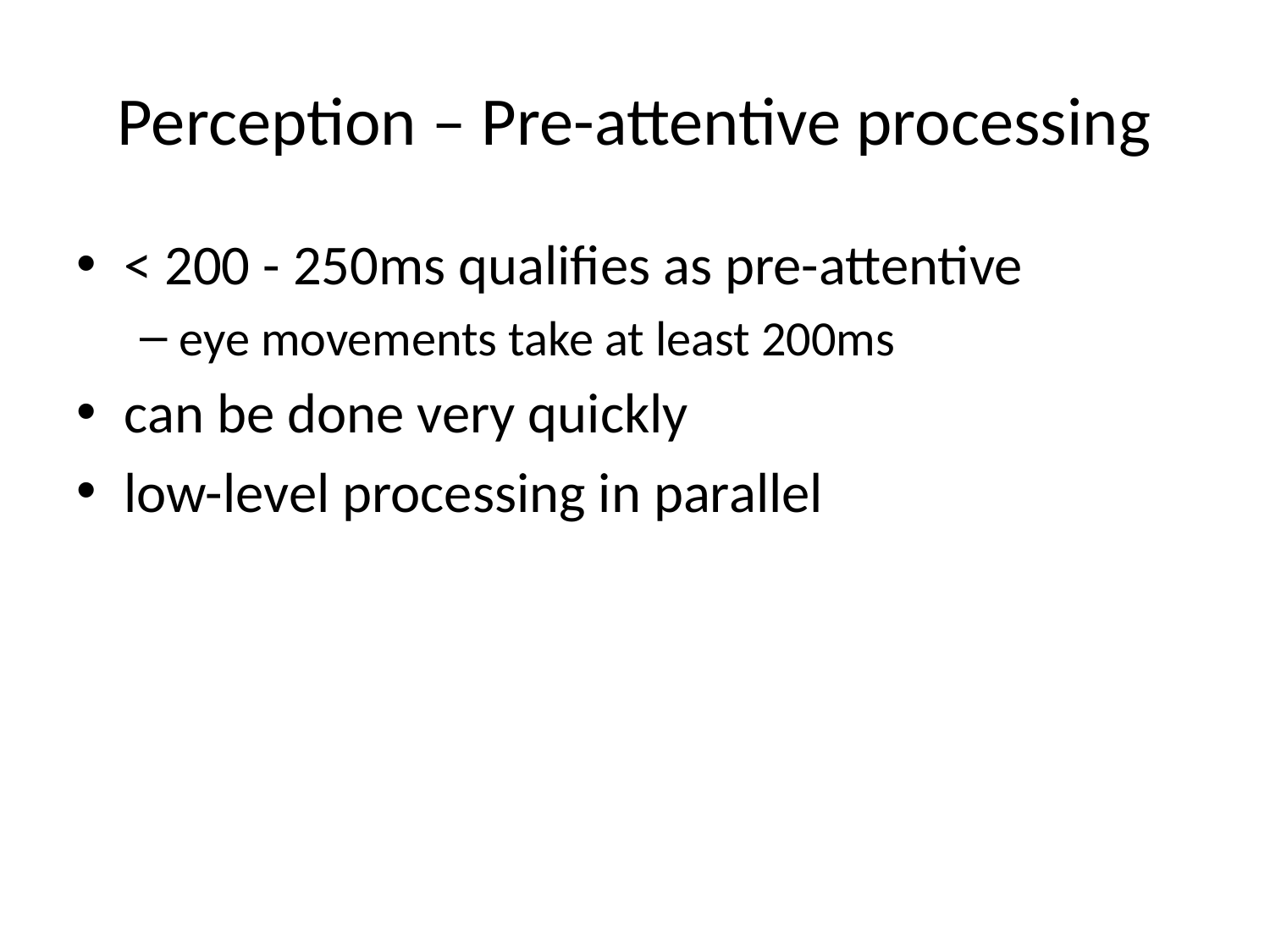

# Perception – Pre-attentive processing
< 200 - 250ms qualifies as pre-attentive
eye movements take at least 200ms
can be done very quickly
low-level processing in parallel